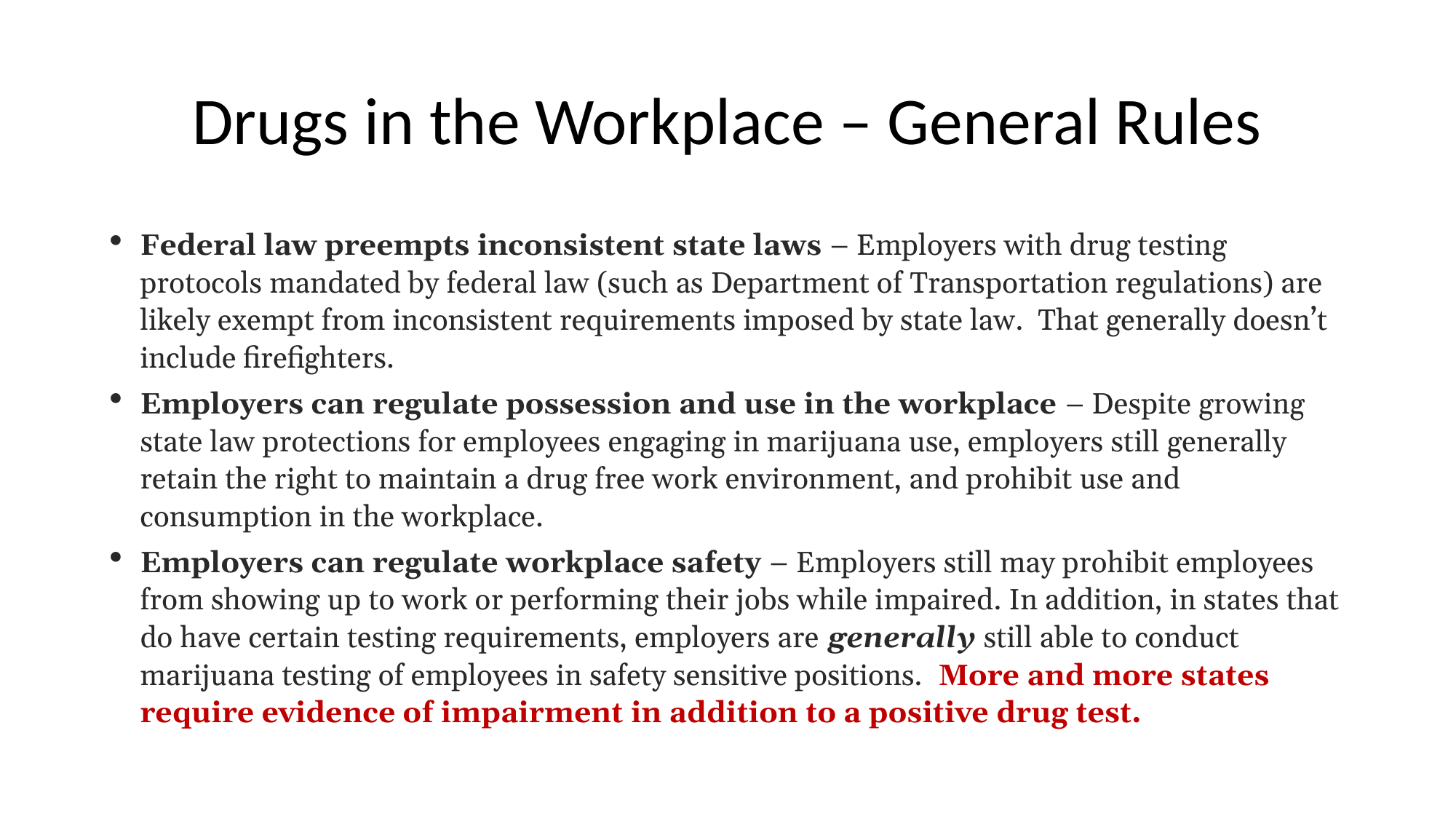

# Drugs in the Workplace – General Rules
Federal law preempts inconsistent state laws – Employers with drug testing protocols mandated by federal law (such as Department of Transportation regulations) are likely exempt from inconsistent requirements imposed by state law.  That generally doesn’t include firefighters.
Employers can regulate possession and use in the workplace – Despite growing state law protections for employees engaging in marijuana use, employers still generally retain the right to maintain a drug free work environment, and prohibit use and consumption in the workplace.
Employers can regulate workplace safety – Employers still may prohibit employees from showing up to work or performing their jobs while impaired. In addition, in states that do have certain testing requirements, employers are generally still able to conduct marijuana testing of employees in safety sensitive positions.  More and more states require evidence of impairment in addition to a positive drug test.